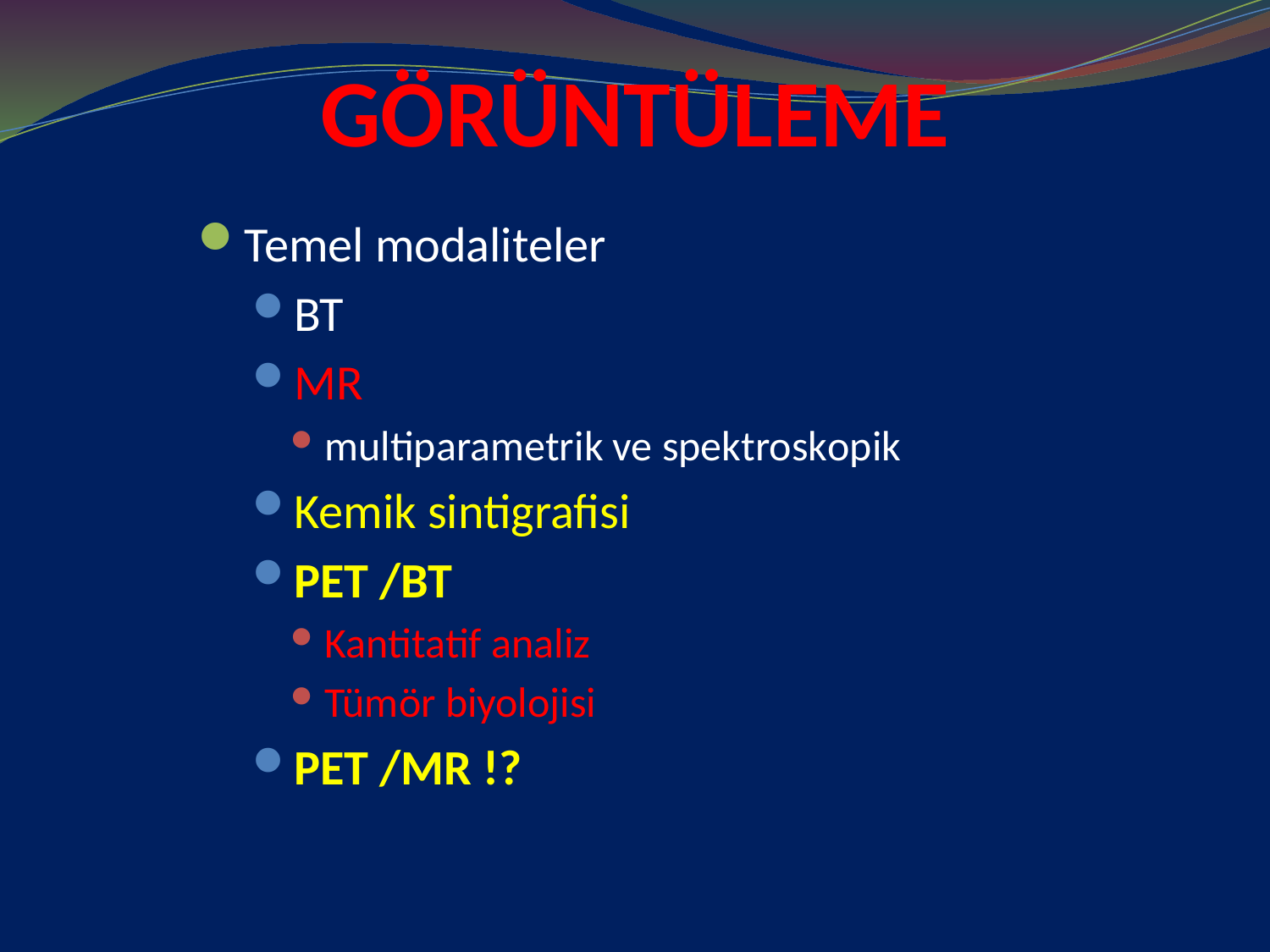

# GÖRÜNTÜLEME
Temel modaliteler
BT
MR
multiparametrik ve spektroskopik
Kemik sintigrafisi
PET /BT
Kantitatif analiz
Tümör biyolojisi
PET /MR !?